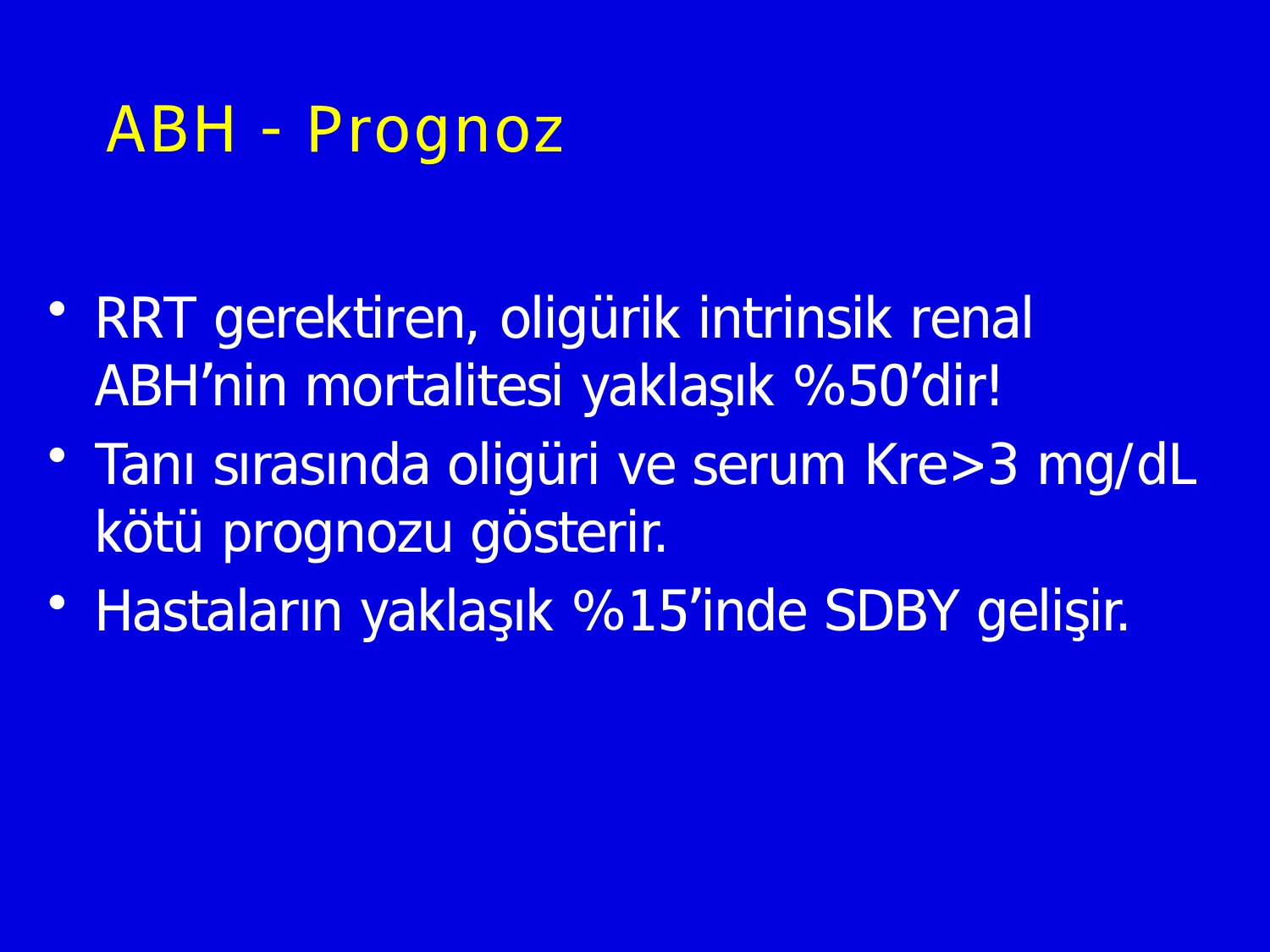

# ABH - Prognoz
RRT gerektiren, oligürik intrinsik renal ABH’nin mortalitesi yaklaşık %50’dir!
Tanı sırasında oligüri ve serum Kre>3 mg/dL  kötü prognozu gösterir.
Hastaların yaklaşık %15’inde SDBY gelişir.